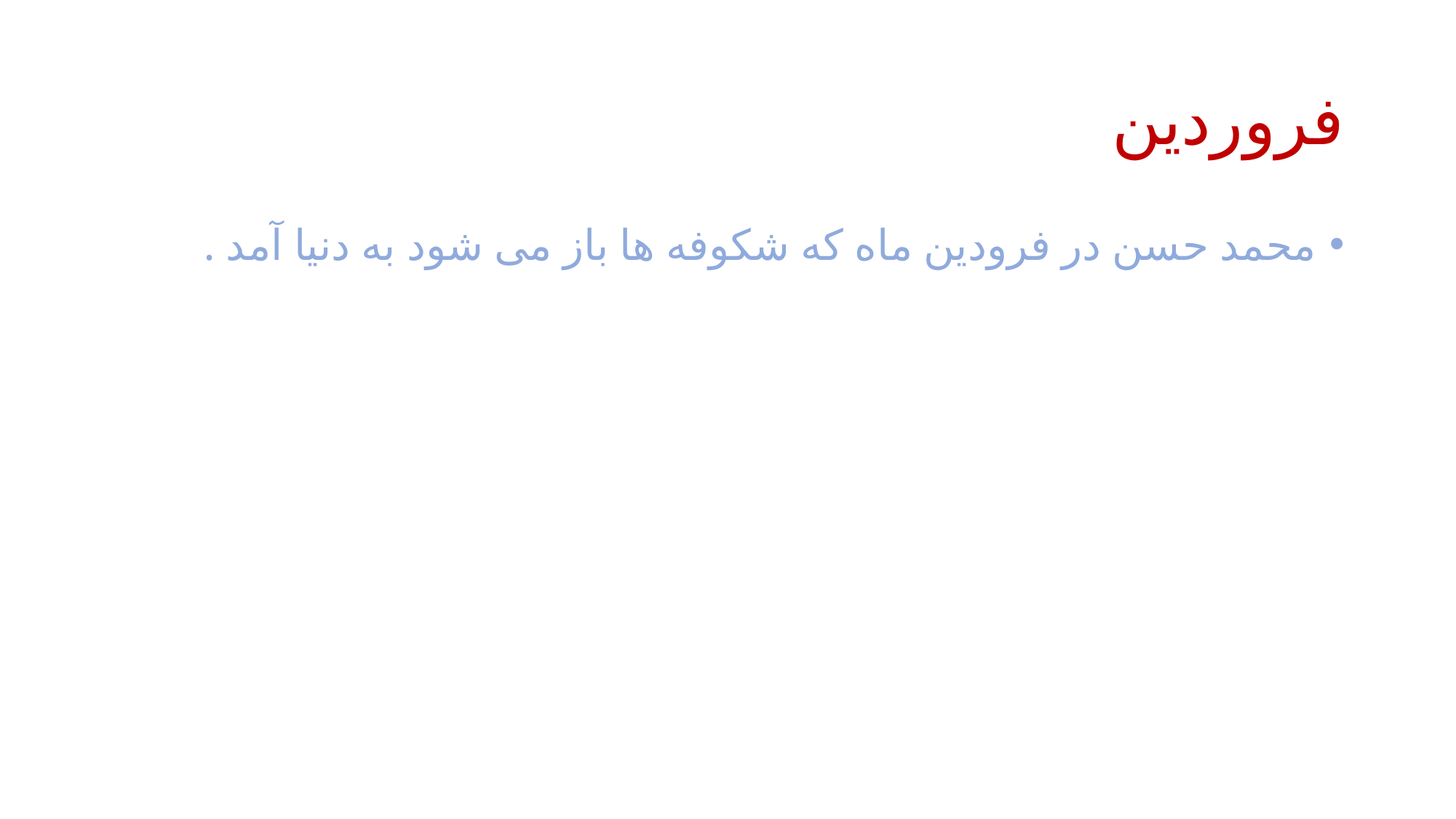

# فروردین
محمد حسن در فرودین ماه که شکوفه ها باز می شود به دنیا آمد .